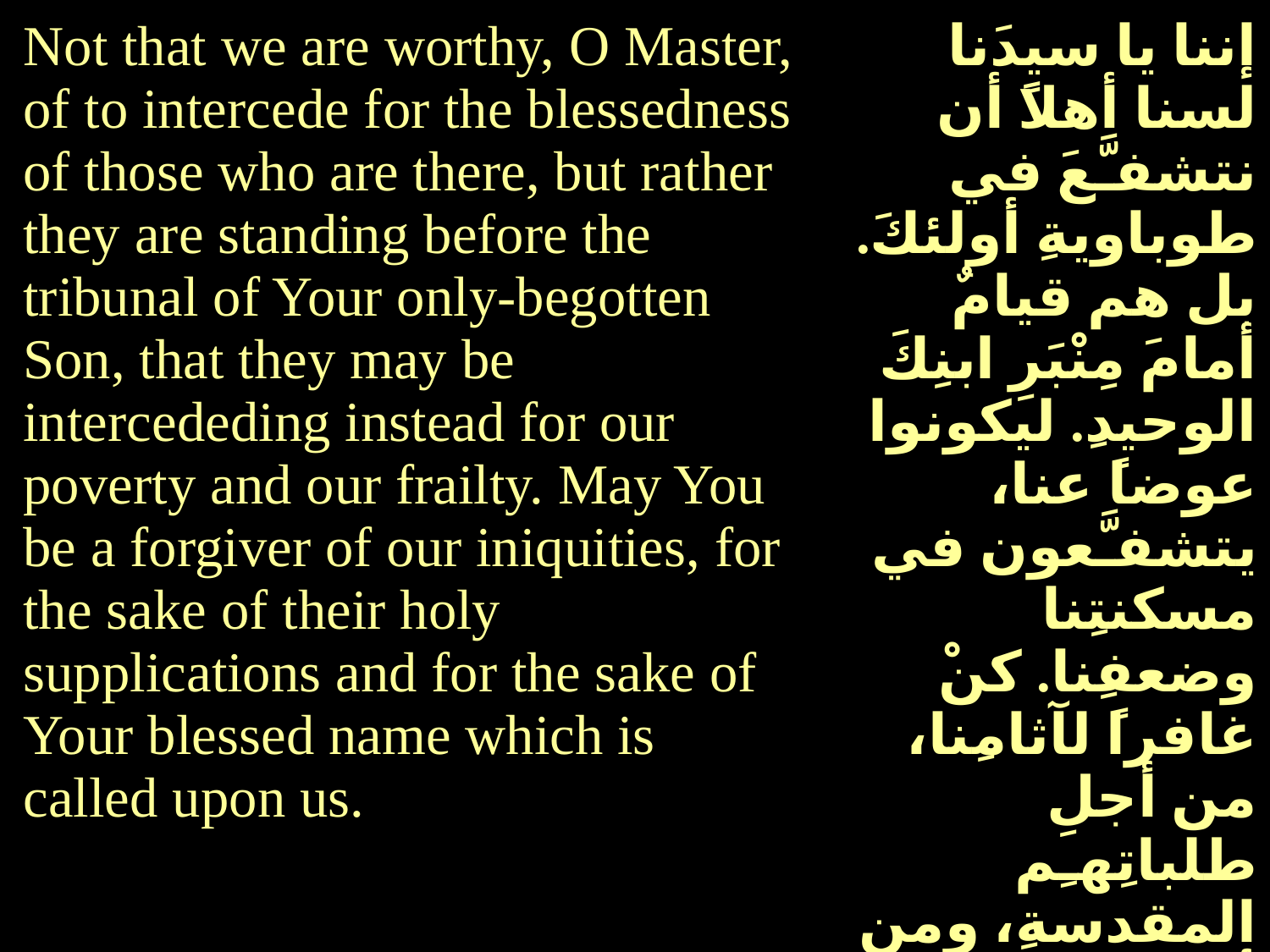

| Not that we are worthy, O Master, of to intercede for the blessedness of those who are there, but rather they are standing before the tribunal of Your only-begotten Son, that they may be intercededing instead for our poverty and our frailty. May You be a forgiver of our iniquities, for the sake of their holy supplications and for the sake of Your blessed name which is called upon us. | إننا يا سيدَنا لسنا أهلاً أن نتشفـَّعَ في طوباويةِ أولئكَ. بل هم قيامٌ أمامَ مِنْبَرِ ابنِكَ الوحيدِ. ليكونوا عوضاً عنا، يتشفـَّعون في مسكنتِنا وضعفِنا. كنْ غافراً لآثامِنا، من أجلِ طلباتِهـِم المقدسةِ، ومن أجلِ اسمِكَ المباركِ الذي دُعِيَ عليناُ. |
| --- | --- |